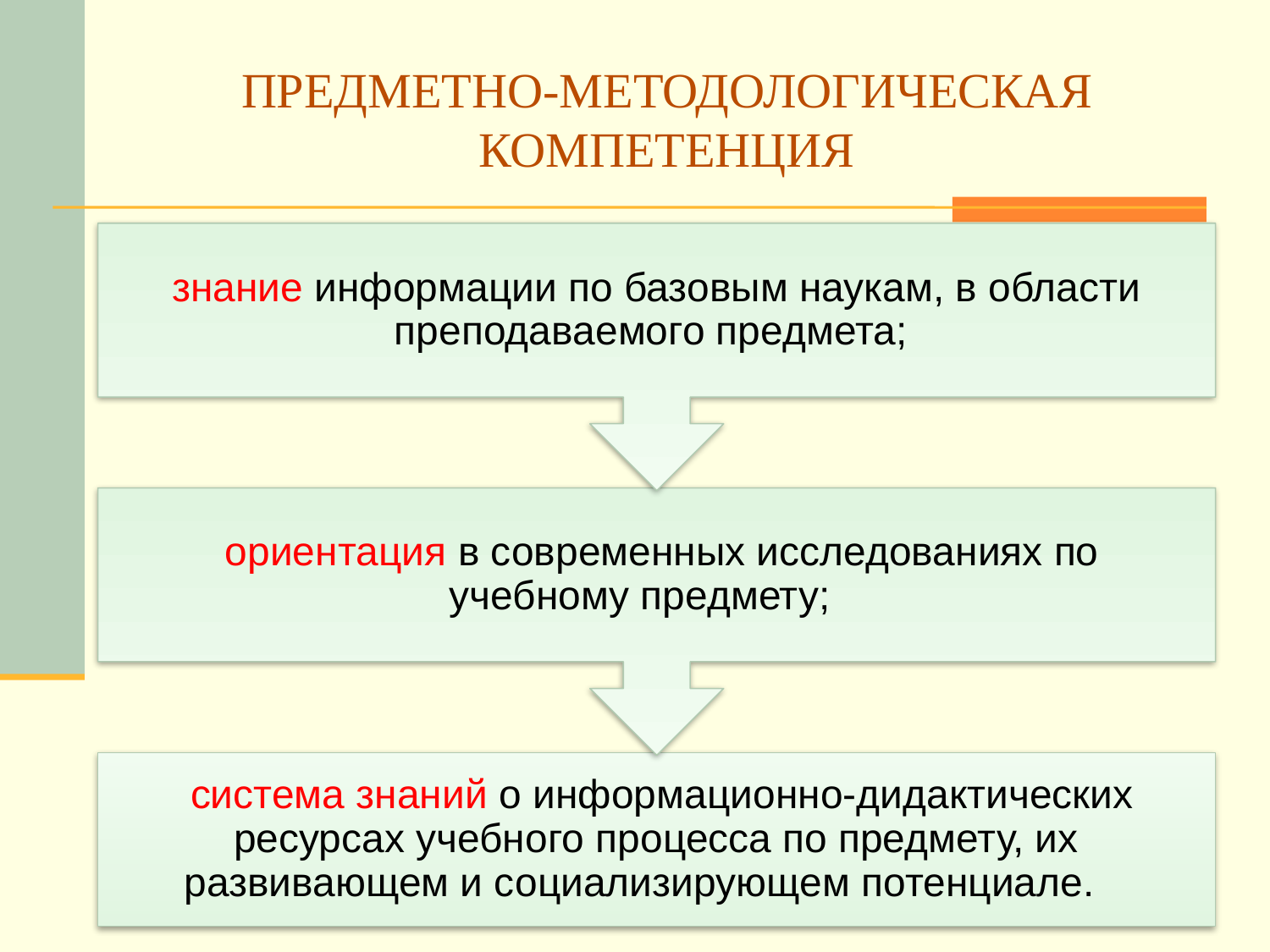

# ПРЕДМЕТНО-МЕТОДОЛОГИЧЕСКАЯ КОМПЕТЕНЦИЯ
 система знаний о информационно-дидактических ресурсах учебного процесса по предмету, их развивающем и социализирующем потенциале.
 ориентация в современных исследованиях по учебному предмету;
знание информации по базовым наукам, в области преподаваемого предмета;